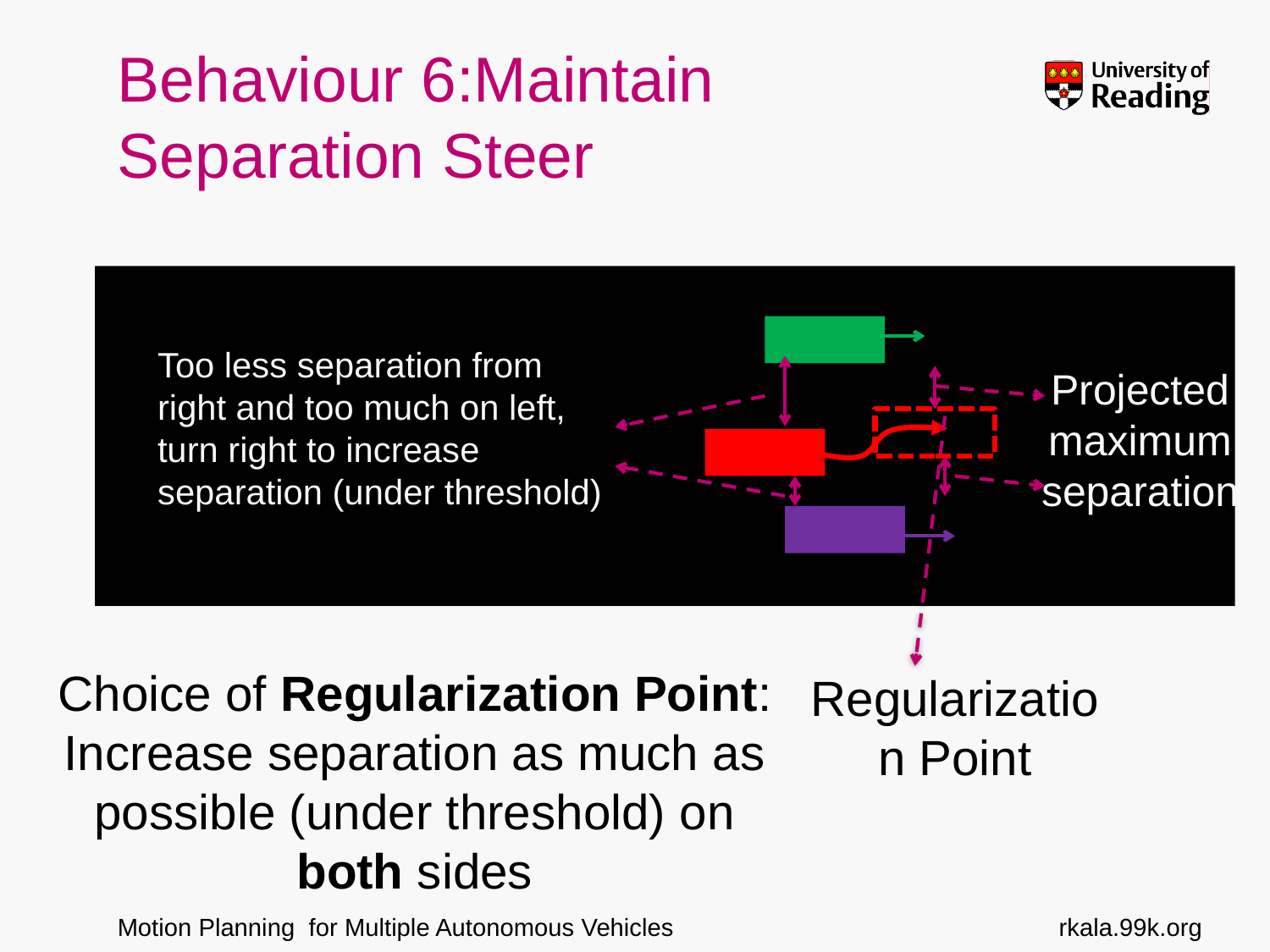

# Behaviour 6:Maintain Separation Steer

Too less separation from right and too much on left, turn right to increase separation (under threshold)
Projected maximum separation

Choice of Regularization Point: Increase separation as much as possible (under threshold) on both sides
Regularization Point
rkala.99k.org